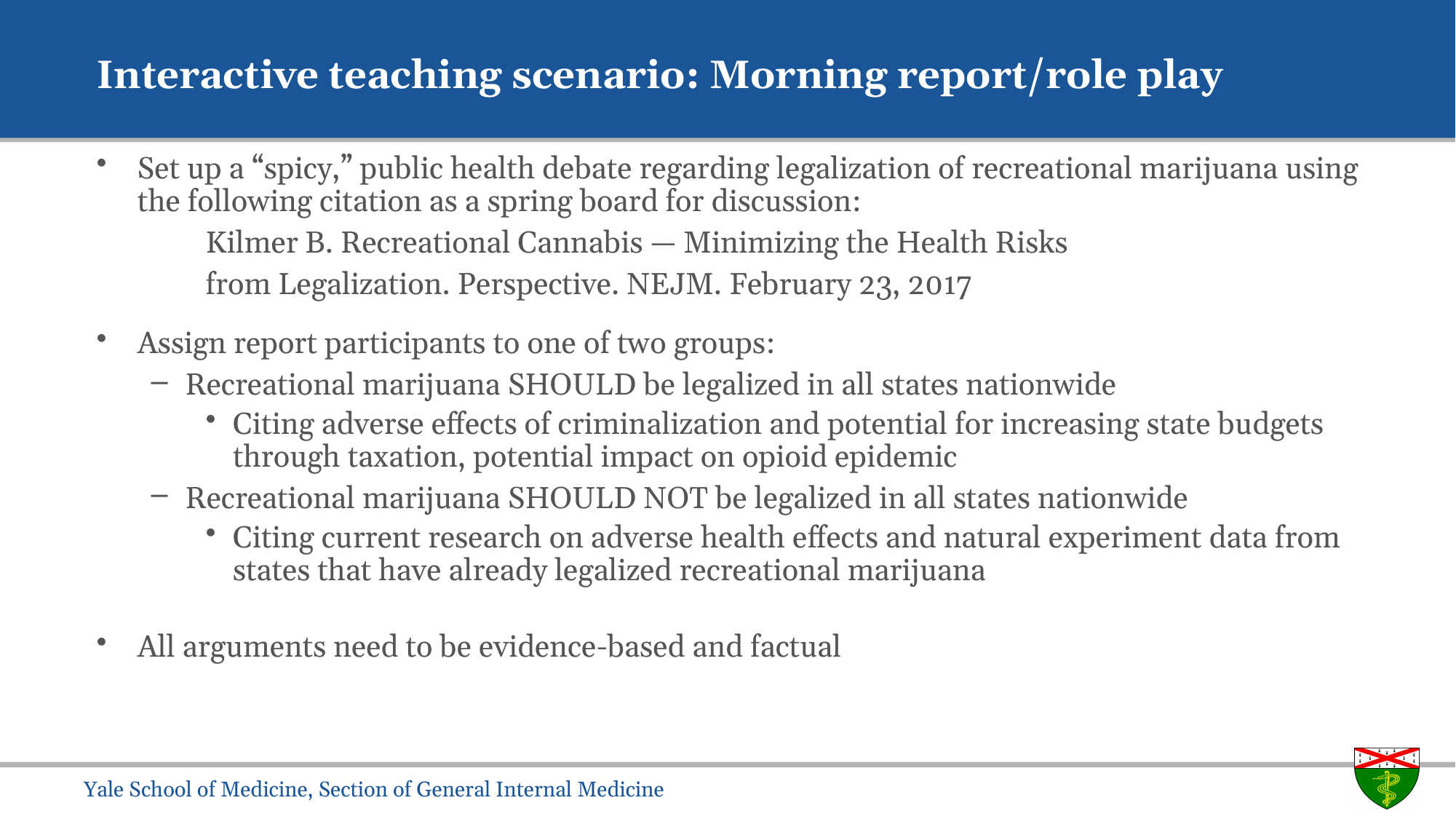

# Interactive teaching scenario: Morning report/role play
Set up a “spicy,” public health debate regarding legalization of recreational marijuana using the following citation as a spring board for discussion:
	Kilmer B. Recreational Cannabis — Minimizing the Health Risks
	from Legalization. Perspective. NEJM. February 23, 2017

Assign report participants to one of two groups:
Recreational marijuana SHOULD be legalized in all states nationwide
Citing adverse effects of criminalization and potential for increasing state budgets through taxation, potential impact on opioid epidemic
Recreational marijuana SHOULD NOT be legalized in all states nationwide
Citing current research on adverse health effects and natural experiment data from states that have already legalized recreational marijuana

All arguments need to be evidence-based and factual